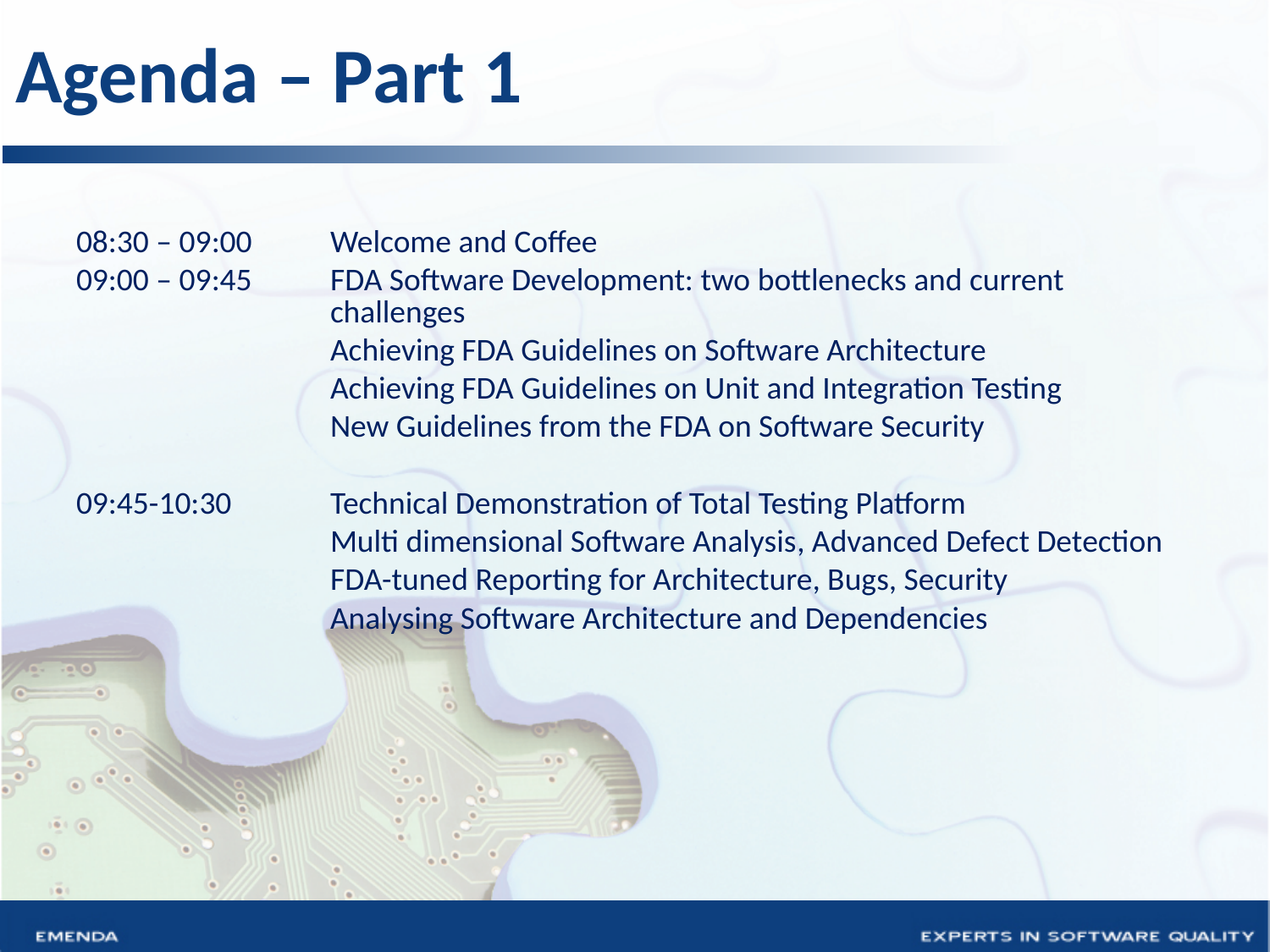

# Agenda – Part 1
08:30 – 09:00 	Welcome and Coffee
09:00 – 09:45	FDA Software Development: two bottlenecks and current 			challenges
		Achieving FDA Guidelines on Software Architecture
		Achieving FDA Guidelines on Unit and Integration Testing
		New Guidelines from the FDA on Software Security

09:45-10:30	Technical Demonstration of Total Testing Platform
		Multi dimensional Software Analysis, Advanced Defect Detection
		FDA-tuned Reporting for Architecture, Bugs, Security
		Analysing Software Architecture and Dependencies